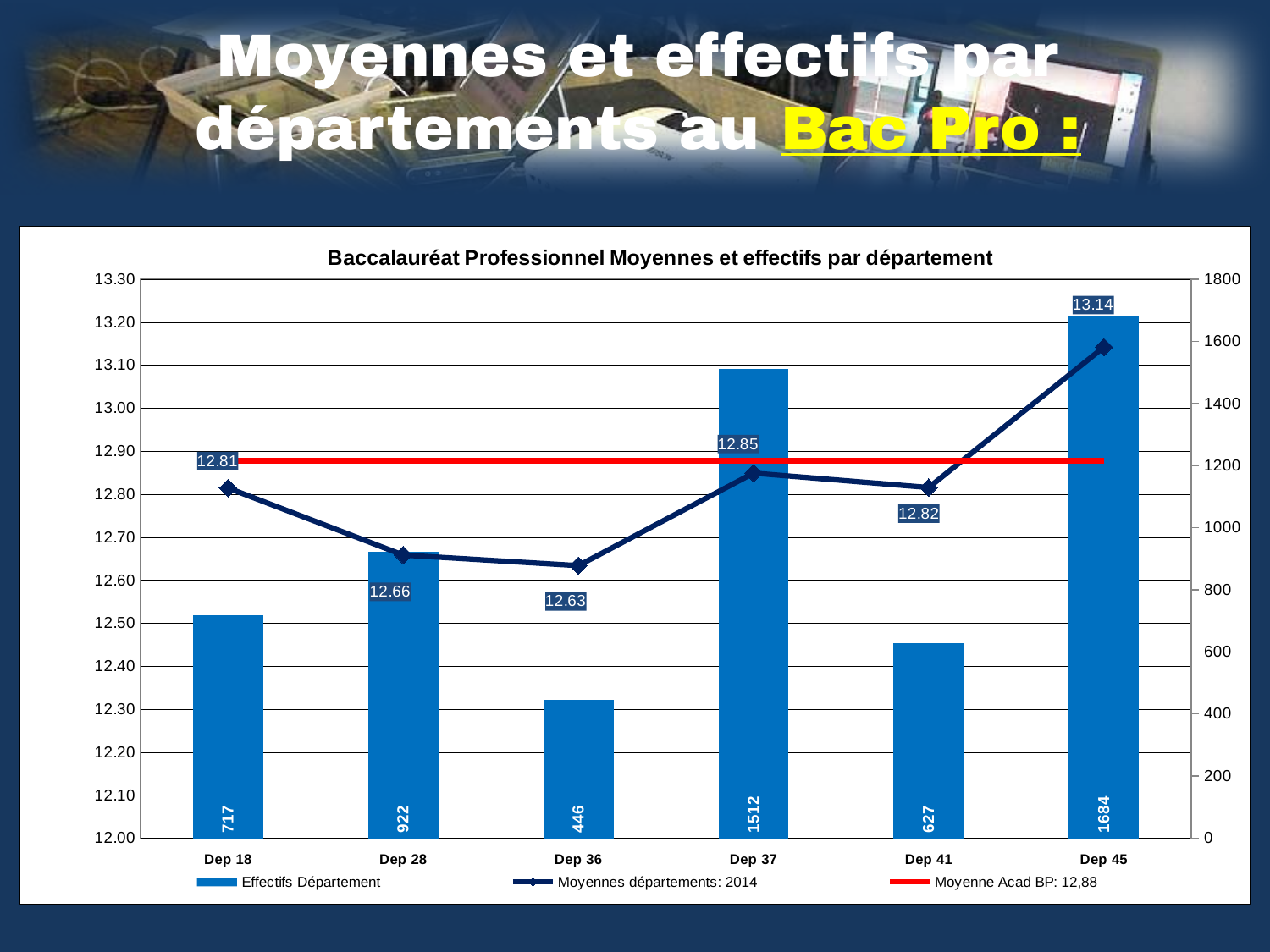

# Moyennes et effectifs par départements au Bac Pro :

### Chart: Baccalauréat Professionnel Moyennes et effectifs par département

| Category |  | Moyennes départements: 2014 | Moyenne Acad BP: 12,88 |
|---|---|---|---|
| COURSE EN DUREE | 717.0 | 12.81455375253552 | 12.87786745964322 |
| MUSCULATION | 922.0 | 12.65866974240675 | 12.87786745964322 |
| STEP | 446.0 | 12.63394863563404 | 12.87786745964322 |